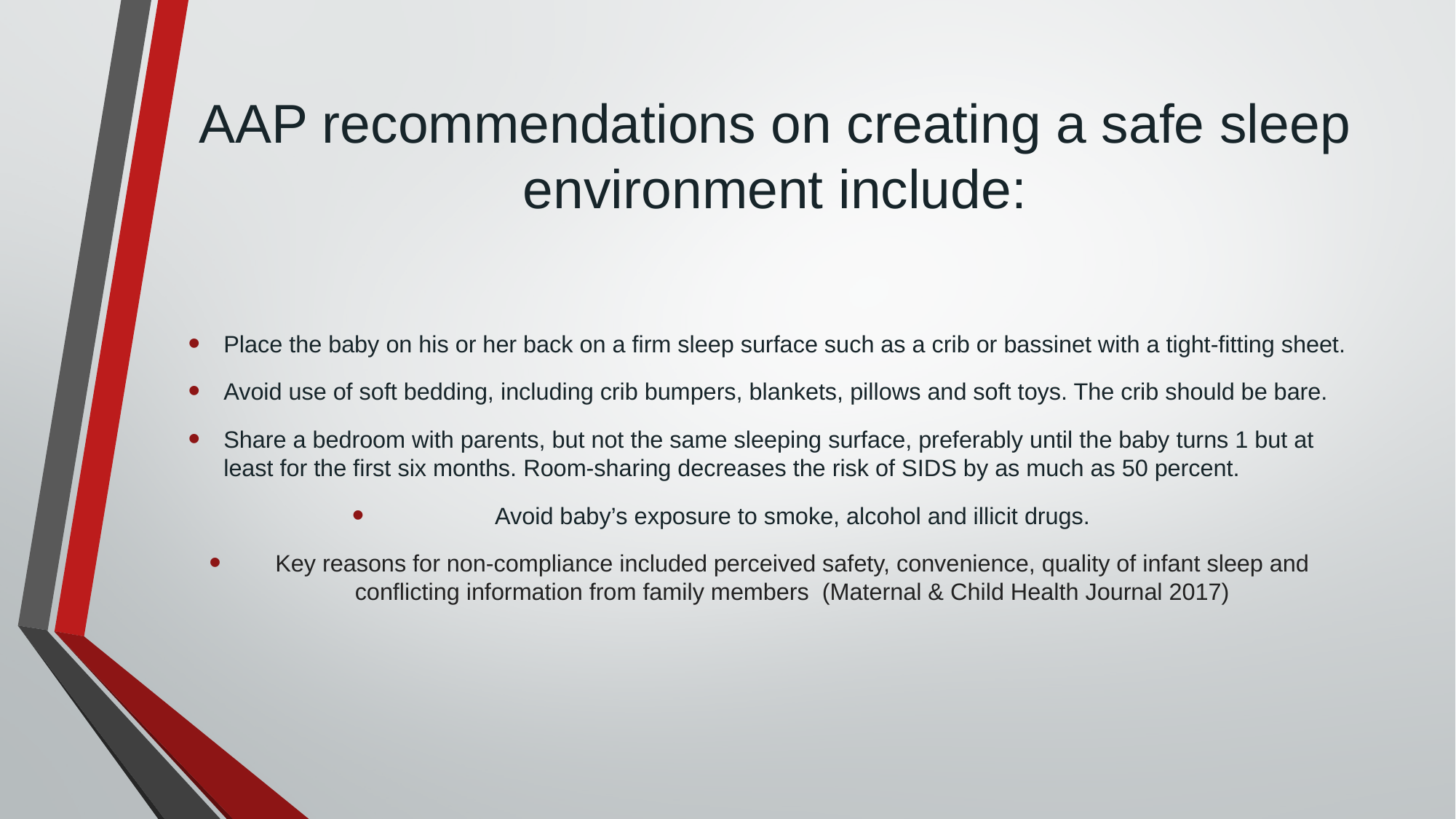

# AAP recommendations on creating a safe sleep environment include:
Place the baby on his or her back on a firm sleep surface such as a crib or bassinet with a tight-fitting sheet.
Avoid use of soft bedding, including crib bumpers, blankets, pillows and soft toys. The crib should be bare.
Share a bedroom with parents, but not the same sleeping surface, preferably until the baby turns 1 but at least for the first six months. Room-sharing decreases the risk of SIDS by as much as 50 percent.
Avoid baby’s exposure to smoke, alcohol and illicit drugs.
Key reasons for non-compliance included perceived safety, convenience, quality of infant sleep and conflicting information from family members  (Maternal & Child Health Journal 2017)